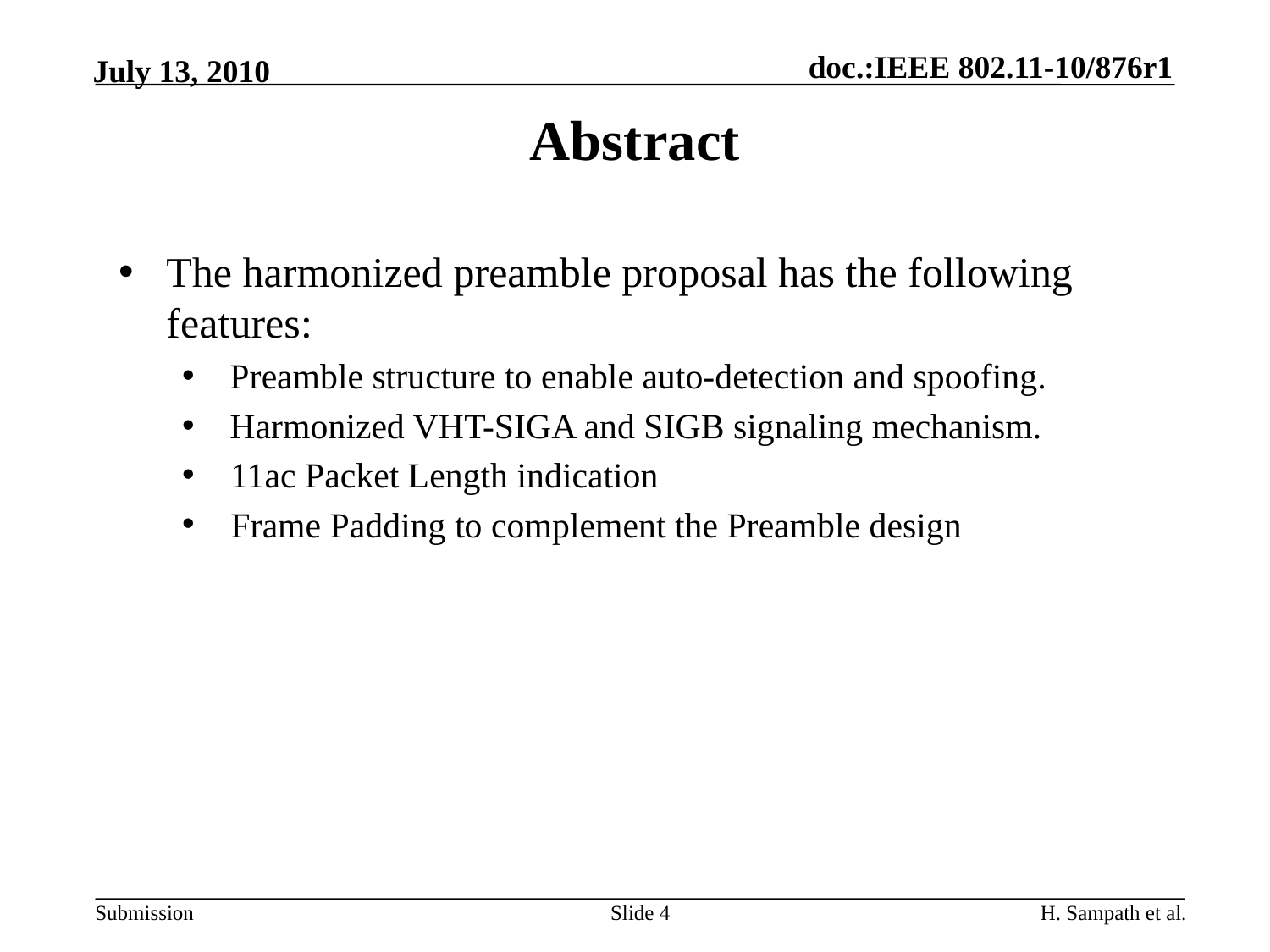

# Abstract

The harmonized preamble proposal has the following features:
Preamble structure to enable auto-detection and spoofing.
Harmonized VHT-SIGA and SIGB signaling mechanism.
 11ac Packet Length indication
 Frame Padding to complement the Preamble design

Slide 4
H. Sampath et al.